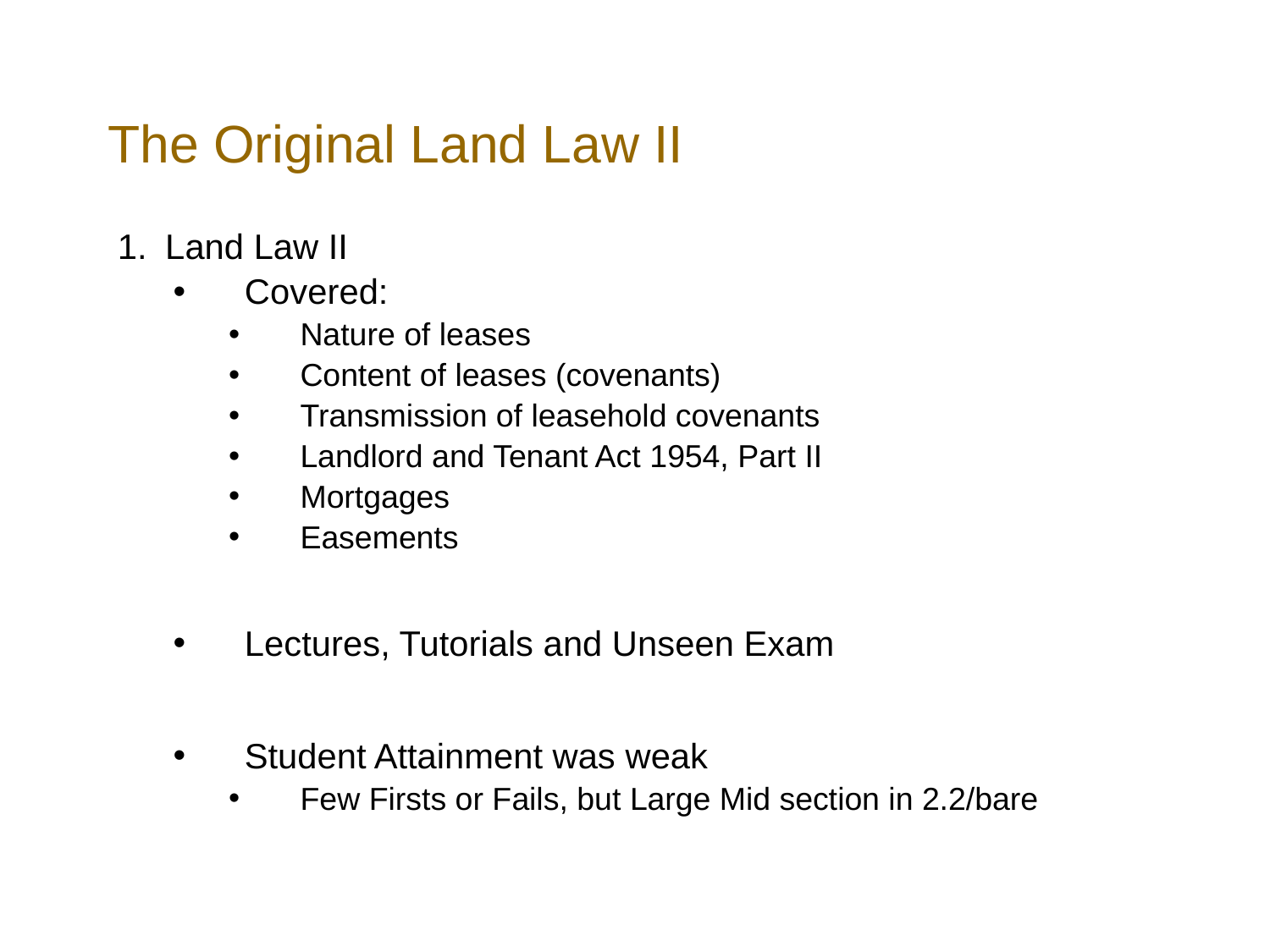

# The Original Land Law II

Land Law II
Covered:
Nature of leases
Content of leases (covenants)
Transmission of leasehold covenants
Landlord and Tenant Act 1954, Part II
Mortgages
Easements

Lectures, Tutorials and Unseen Exam

Student Attainment was weak
Few Firsts or Fails, but Large Mid section in 2.2/bare